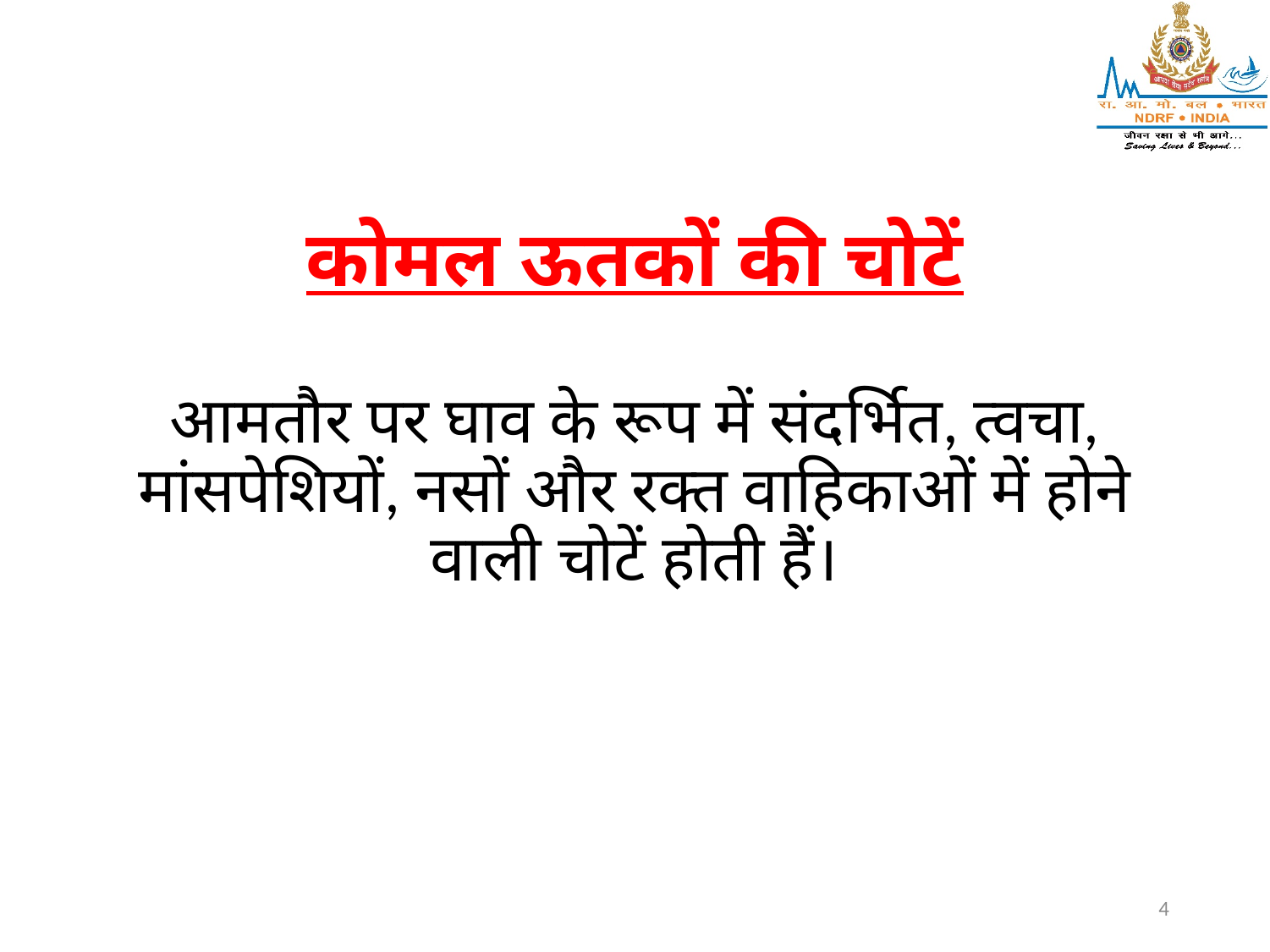

# कोमल ऊतकों की चोटें
आमतौर पर घाव के रूप में संदर्भित, त्वचा, मांसपेशियों, नसों और रक्त वाहिकाओं में होने वाली चोटें होती हैं।
4